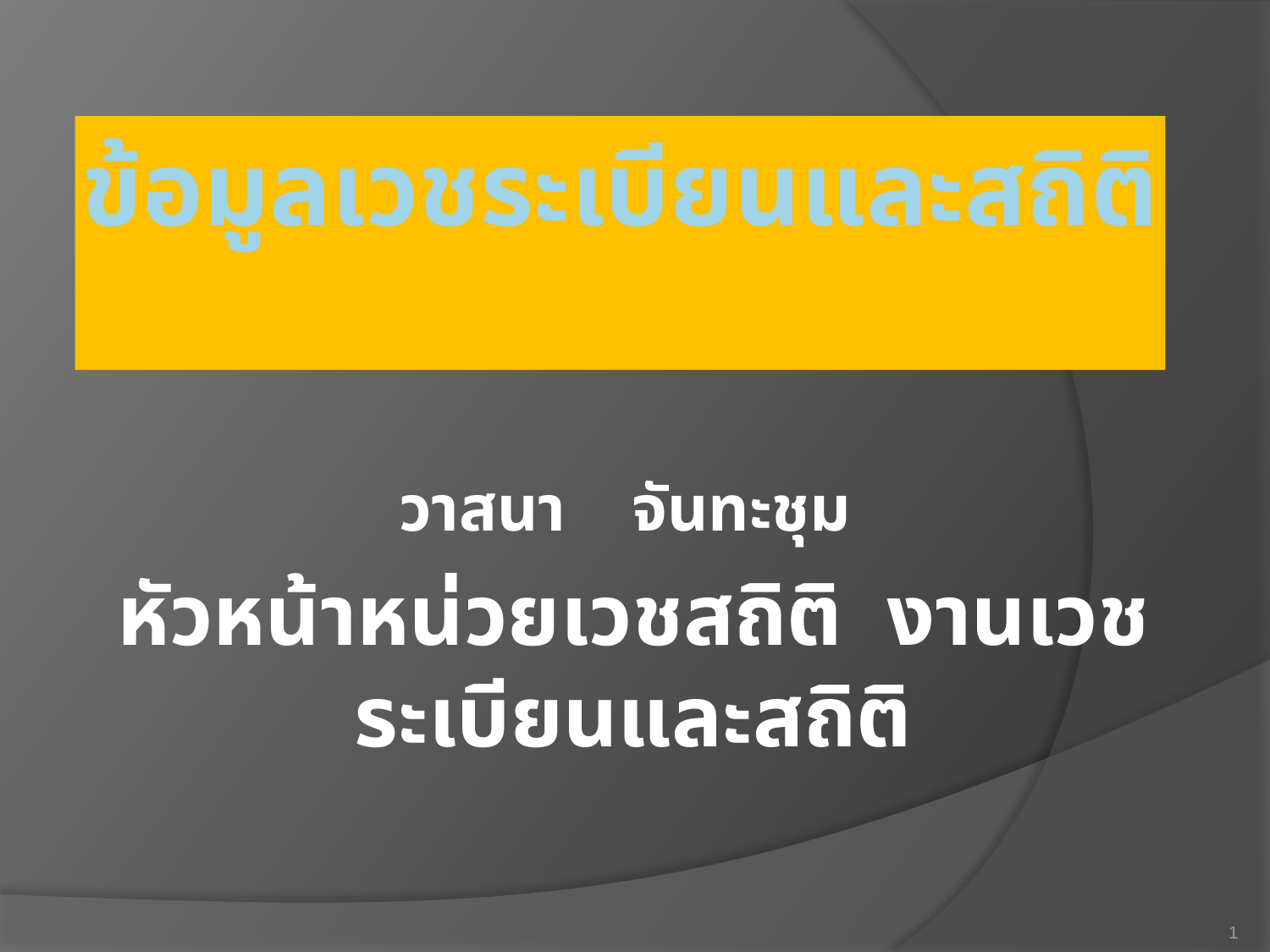

# ข้อมูลเวชระเบียนและสถิติ
วาสนา    จันทะชุม
หัวหน้าหน่วยเวชสถิติ  งานเวชระเบียนและสถิติ
1